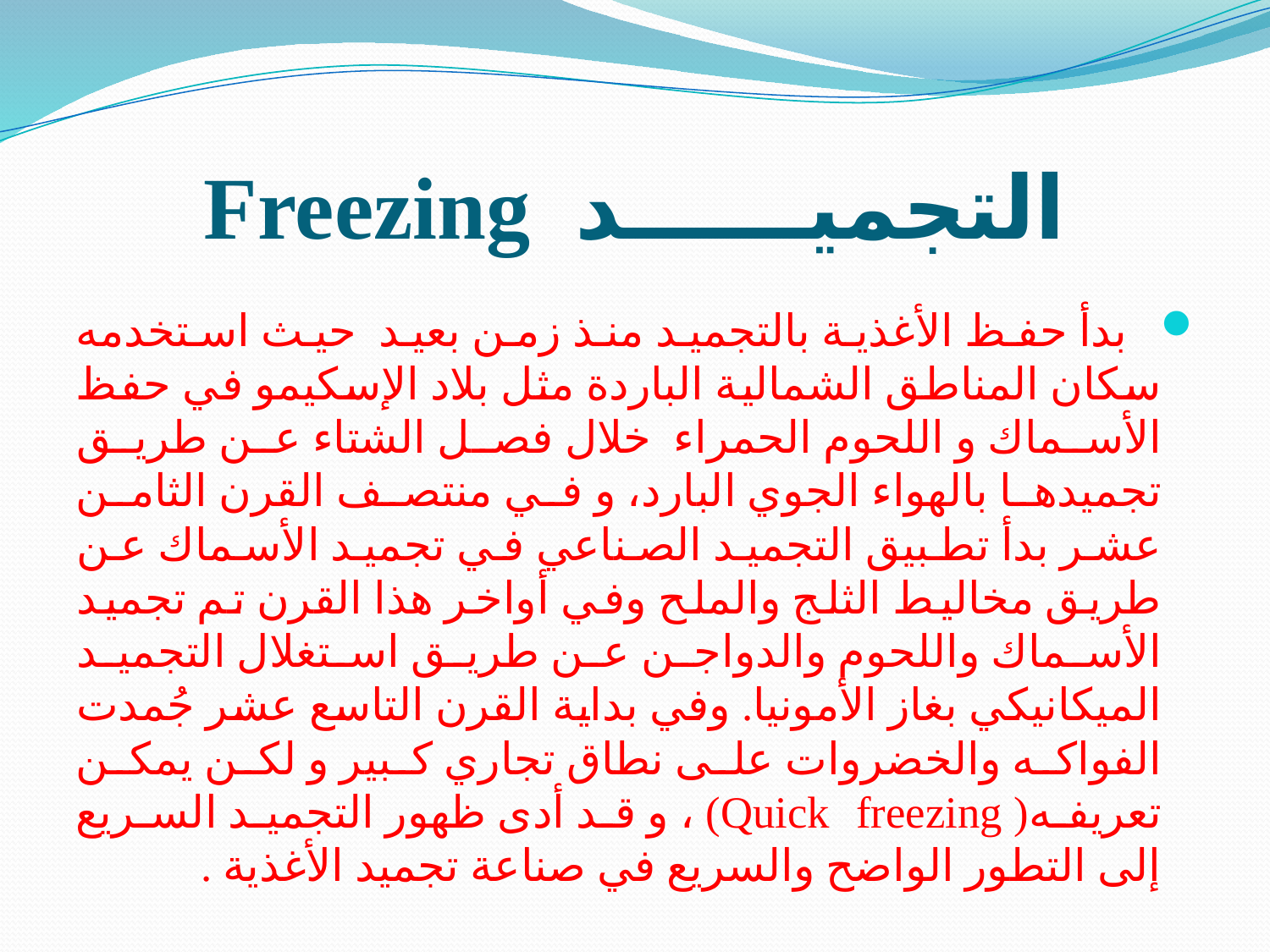

# التجميــــــد  Freezing

   بدأ حفظ الأغذية بالتجميد منذ زمن بعيد  حيث استخدمه سكان المناطق الشمالية الباردة مثل بلاد الإسكيمو في حفظ الأسماك و اللحوم الحمراء  خلال فصل الشتاء عن طريق تجميدها بالهواء الجوي البارد، و في منتصف القرن الثامن عشر بدأ تطبيق التجميد الصناعي في تجميد الأسماك عن طريق مخاليط الثلج والملح وفي أواخر هذا القرن تم تجميد الأسماك واللحوم والدواجن عن طريق استغلال التجميد الميكانيكي بغاز الأمونيا. وفي بداية القرن التاسع عشر جُمدت الفواكه والخضروات على نطاق تجاري كبير و لكن يمكن تعريفه( Quick freezing) ، و قد أدى ظهور التجميد السريع إلى التطور الواضح والسريع في صناعة تجميد الأغذية .